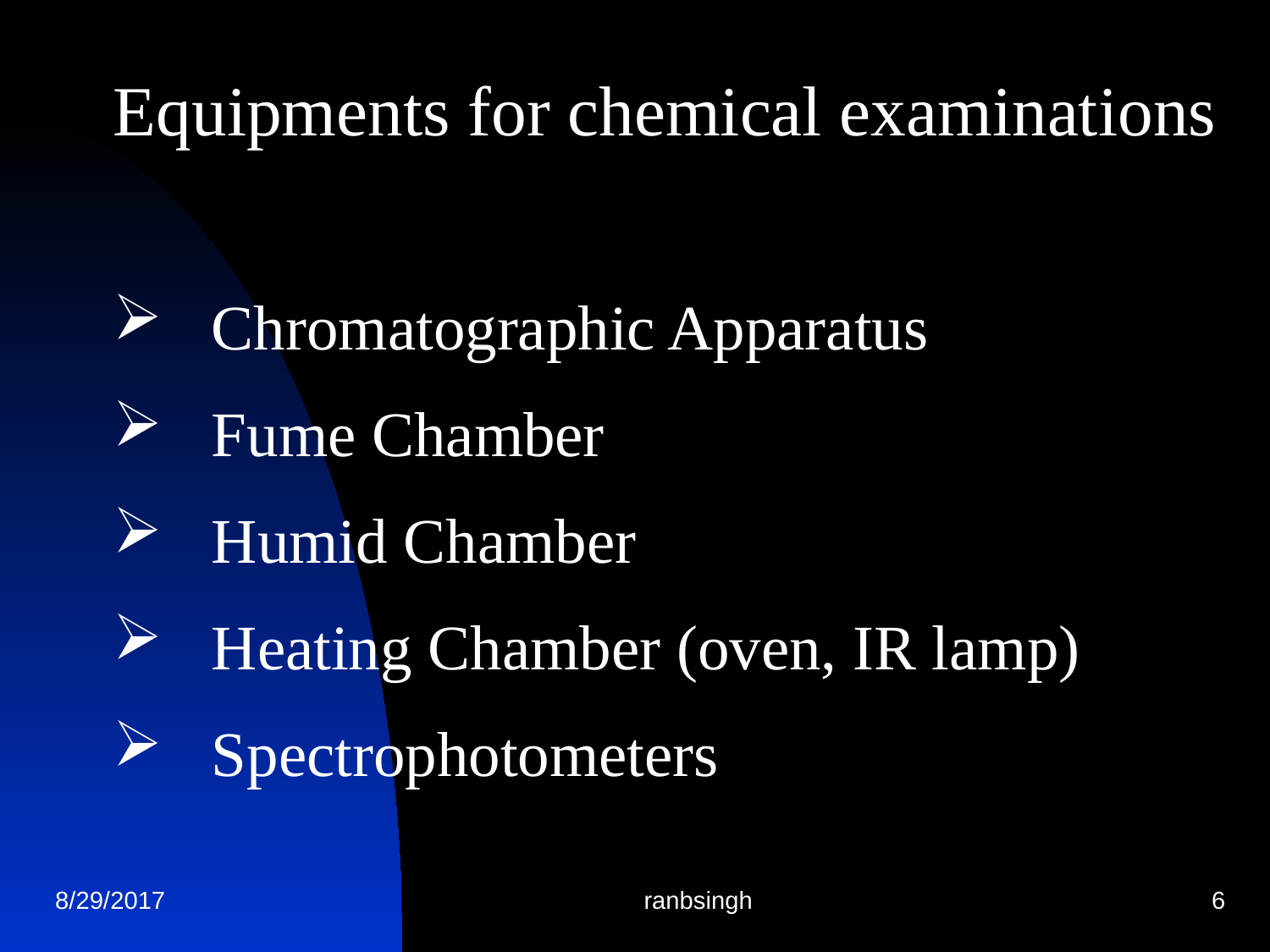

Equipments for chemical examinations

   Chromatographic Apparatus
   Fume Chamber
   Humid Chamber
   Heating Chamber (oven, IR lamp)
   Spectrophotometers
8/29/2017
ranbsingh
6